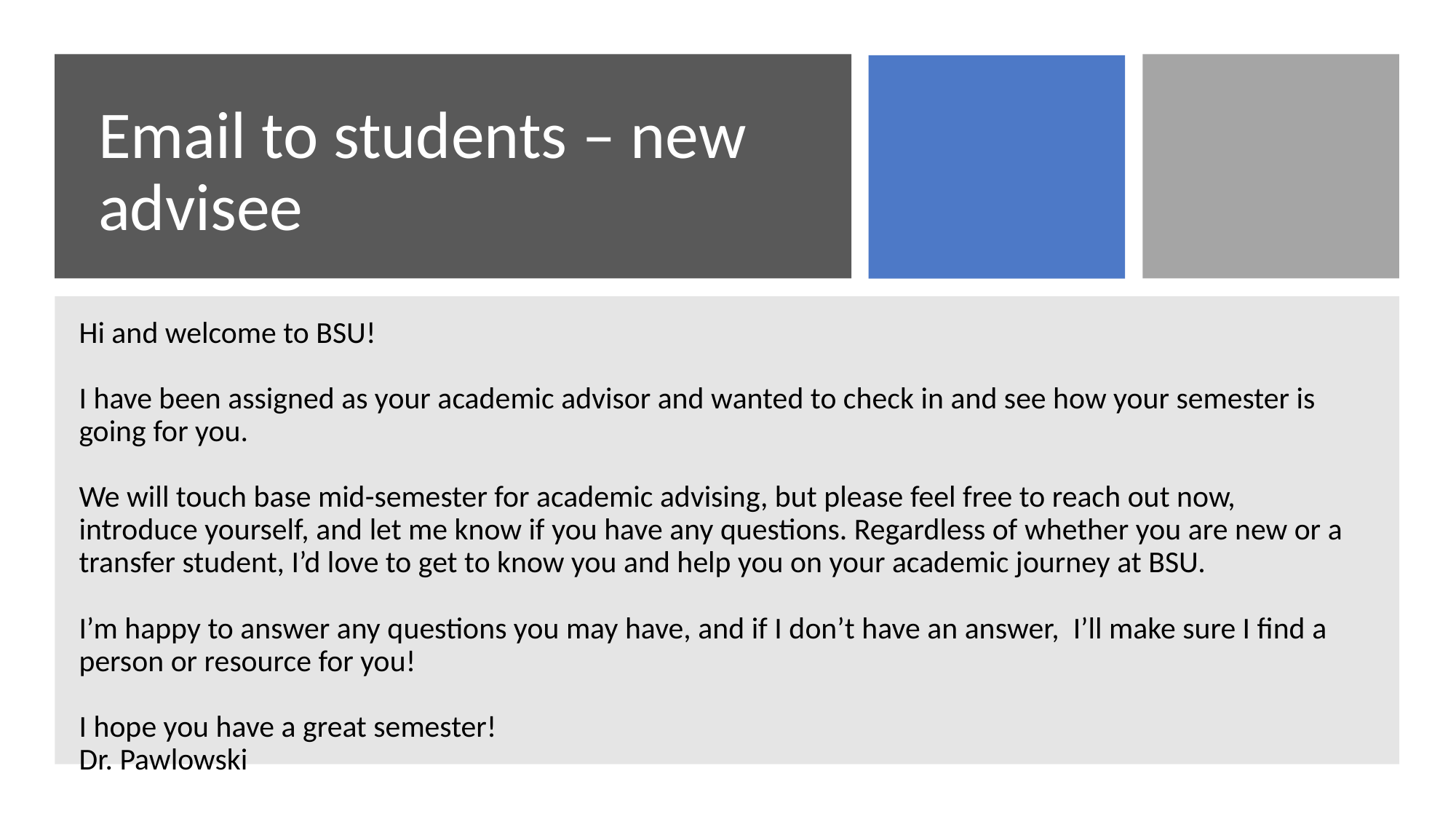

# Email to students – new advisee

Hi and welcome to BSU!

I have been assigned as your academic advisor and wanted to check in and see how your semester is going for you.

We will touch base mid-semester for academic advising, but please feel free to reach out now, introduce yourself, and let me know if you have any questions. Regardless of whether you are new or a transfer student, I’d love to get to know you and help you on your academic journey at BSU.

I’m happy to answer any questions you may have, and if I don’t have an answer,  I’ll make sure I find a person or resource for you!

I hope you have a great semester!
Dr. Pawlowski